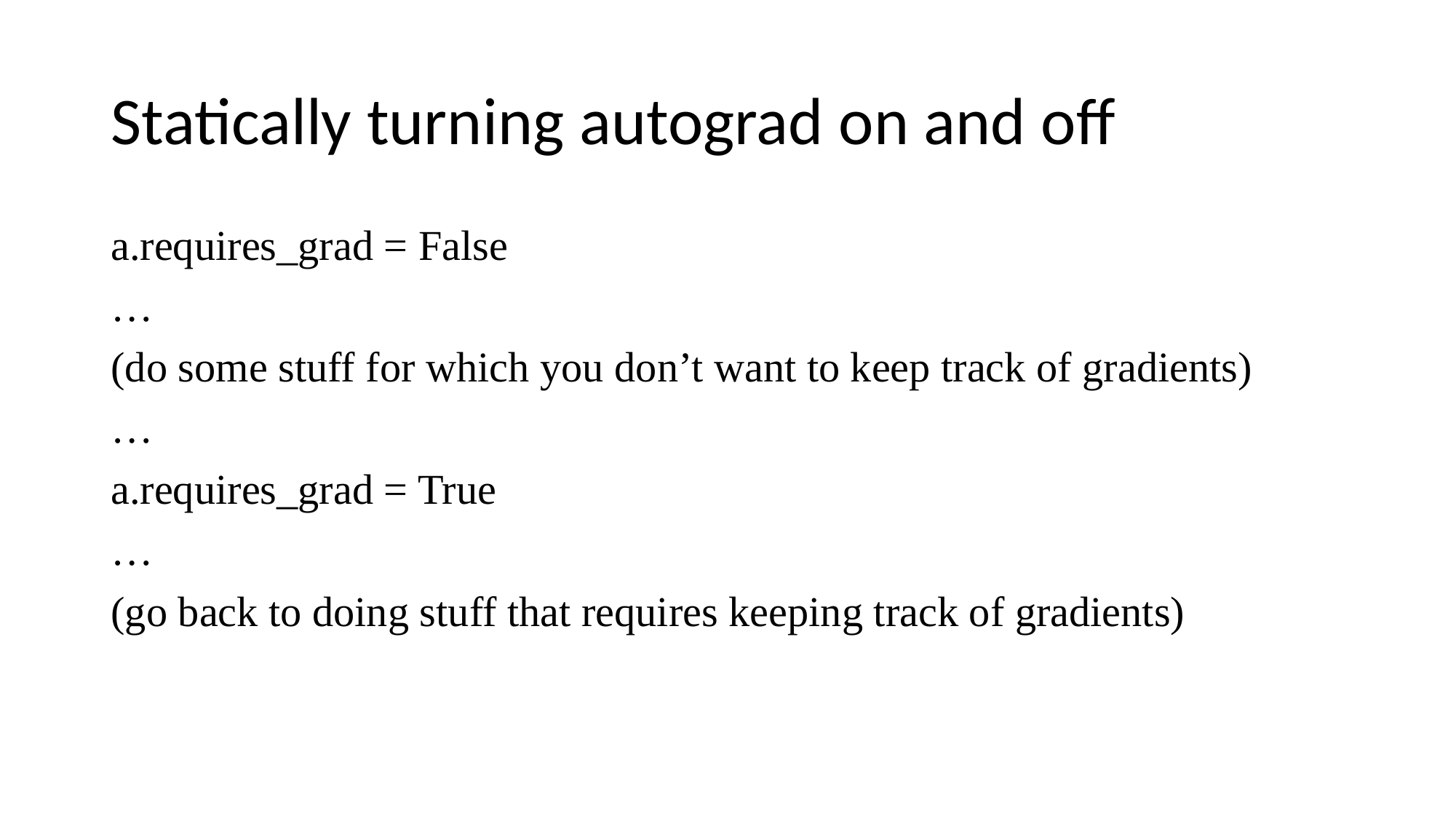

# Statically turning autograd on and off
a.requires_grad = False
…
(do some stuff for which you don’t want to keep track of gradients)
…
a.requires_grad = True
…
(go back to doing stuff that requires keeping track of gradients)